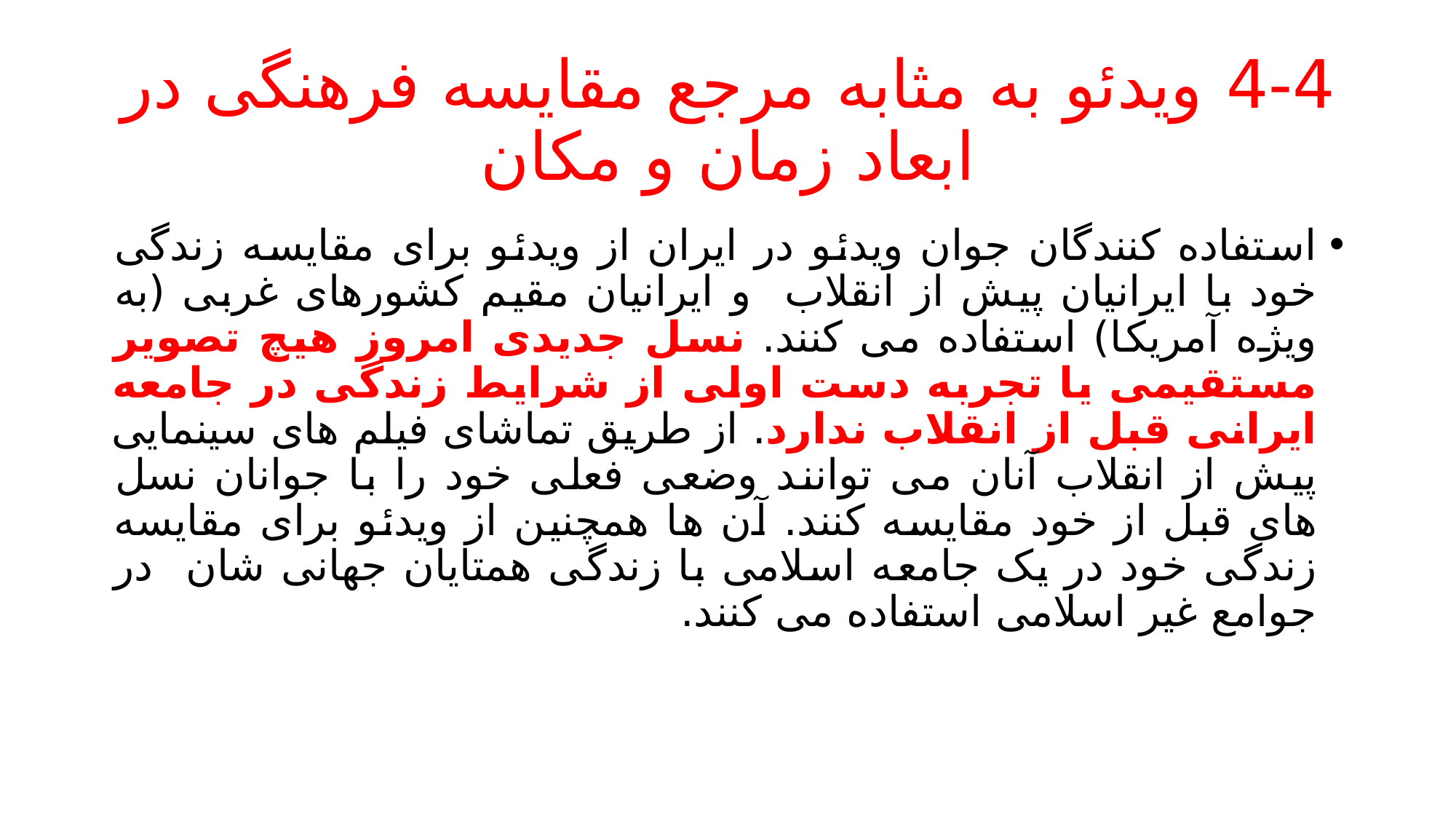

# 4-4 ویدئو به مثابه مرجع مقایسه فرهنگی در ابعاد زمان و مکان
استفاده کنندگان جوان ویدئو در ایران از ویدئو برای مقایسه زندگی خود با ایرانیان پیش از انقلاب  و ایرانیان مقیم کشورهای غربی (به ویژه آمریکا) استفاده می کنند. نسل جدیدی امروز هیچ تصویر مستقیمی یا تجربه دست اولی از شرایط زندگی در جامعه ایرانی قبل از انقلاب ندارد. از طریق تماشای فیلم های سینمایی پیش از انقلاب آنان می توانند وضعی فعلی خود را با جوانان نسل های قبل از خود مقایسه کنند. آن ها همچنین از ویدئو برای مقایسه زندگی خود در یک جامعه اسلامی با زندگی همتایان جهانی شان  در جوامع غیر اسلامی استفاده می کنند.